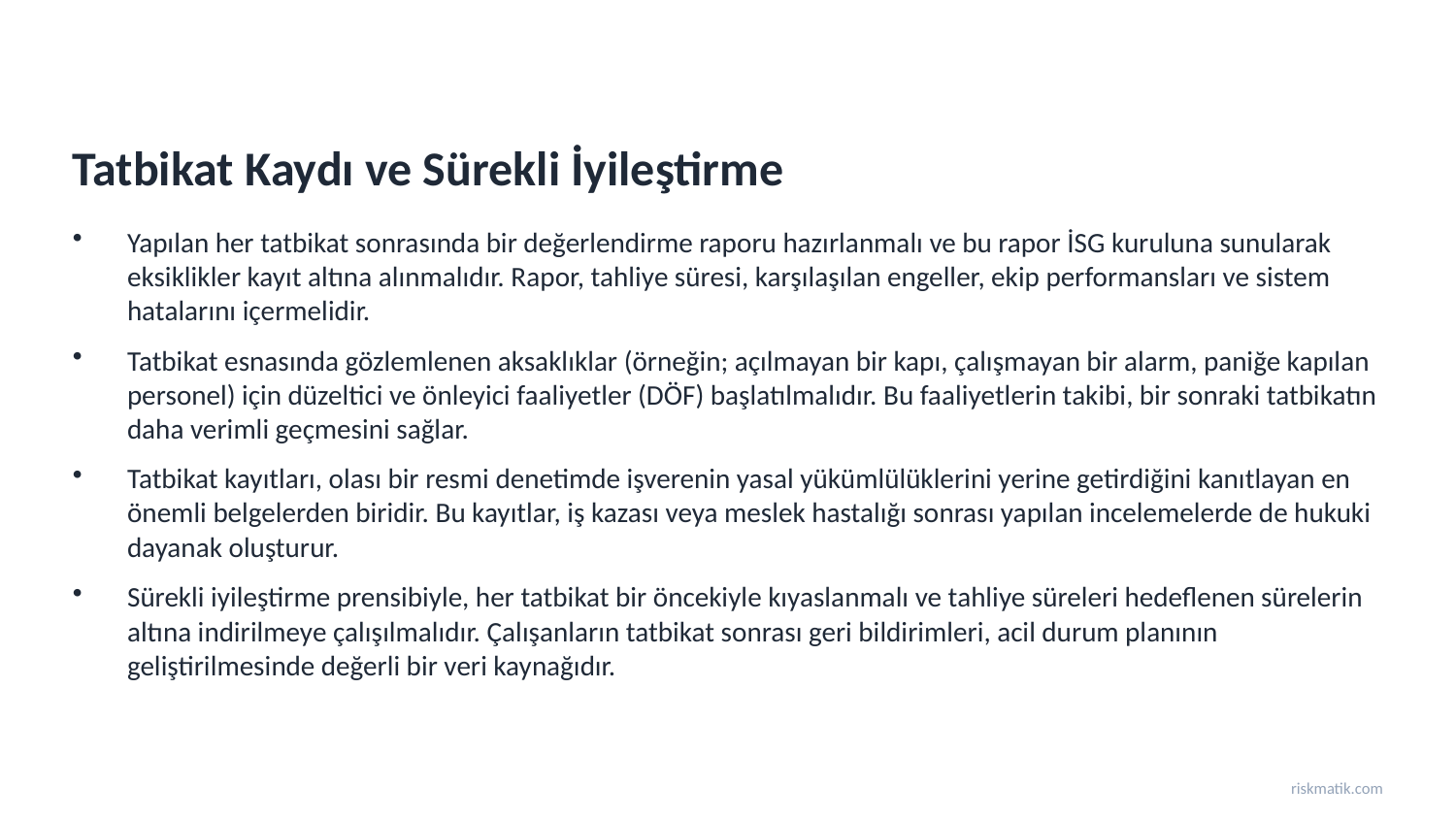

Tatbikat Kaydı ve Sürekli İyileştirme
Yapılan her tatbikat sonrasında bir değerlendirme raporu hazırlanmalı ve bu rapor İSG kuruluna sunularak eksiklikler kayıt altına alınmalıdır. Rapor, tahliye süresi, karşılaşılan engeller, ekip performansları ve sistem hatalarını içermelidir.
Tatbikat esnasında gözlemlenen aksaklıklar (örneğin; açılmayan bir kapı, çalışmayan bir alarm, paniğe kapılan personel) için düzeltici ve önleyici faaliyetler (DÖF) başlatılmalıdır. Bu faaliyetlerin takibi, bir sonraki tatbikatın daha verimli geçmesini sağlar.
Tatbikat kayıtları, olası bir resmi denetimde işverenin yasal yükümlülüklerini yerine getirdiğini kanıtlayan en önemli belgelerden biridir. Bu kayıtlar, iş kazası veya meslek hastalığı sonrası yapılan incelemelerde de hukuki dayanak oluşturur.
Sürekli iyileştirme prensibiyle, her tatbikat bir öncekiyle kıyaslanmalı ve tahliye süreleri hedeflenen sürelerin altına indirilmeye çalışılmalıdır. Çalışanların tatbikat sonrası geri bildirimleri, acil durum planının geliştirilmesinde değerli bir veri kaynağıdır.
riskmatik.com